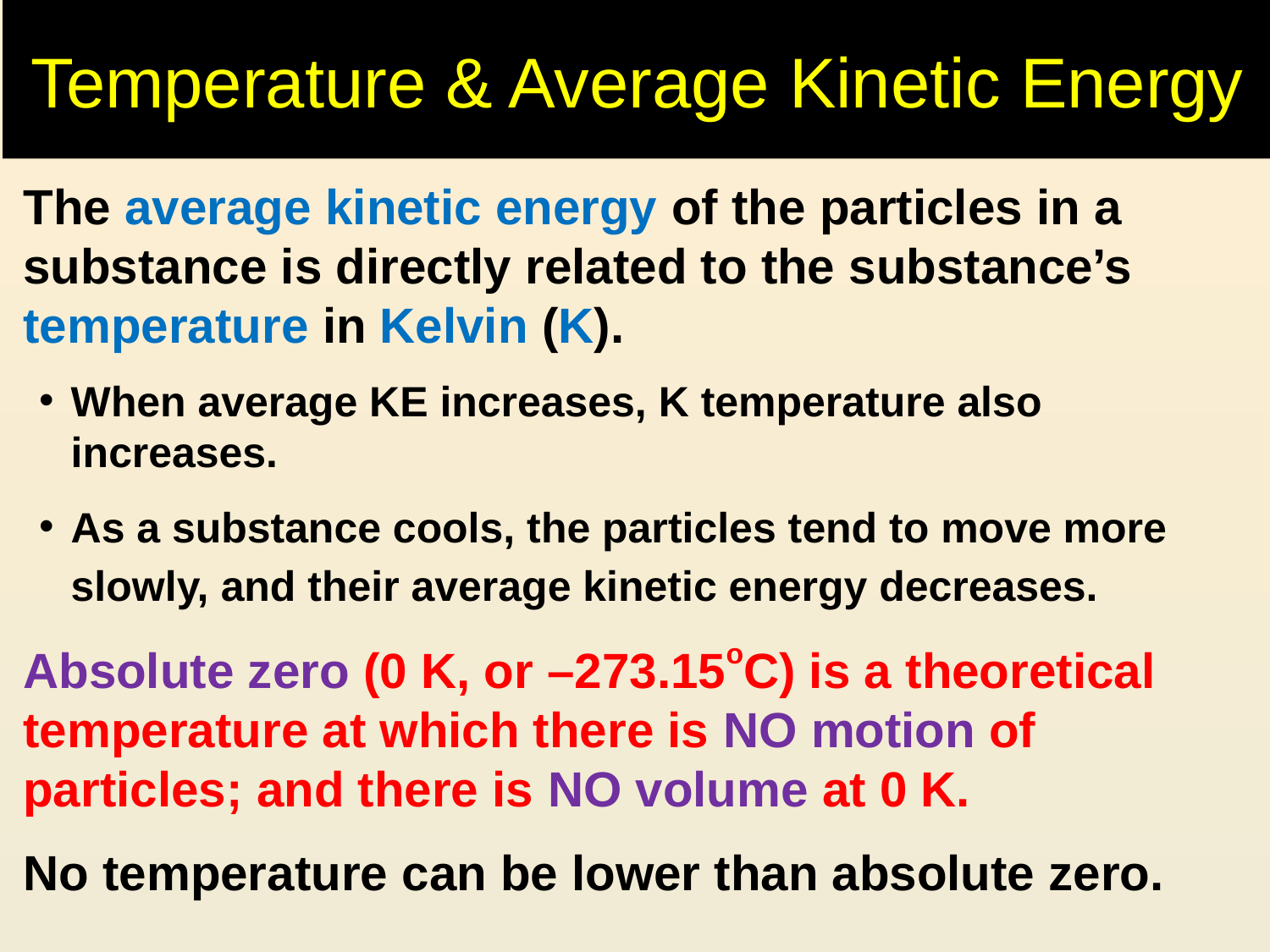

Temperature & Average Kinetic Energy
The average kinetic energy of the particles in a substance is directly related to the substance’s temperature in Kelvin (K).
When average KE increases, K temperature also increases.
As a substance cools, the particles tend to move more slowly, and their average kinetic energy decreases.
Absolute zero (0 K, or –273.15oC) is a theoretical temperature at which there is NO motion of particles; and there is NO volume at 0 K.
No temperature can be lower than absolute zero.
Chapter 13 States of Matter